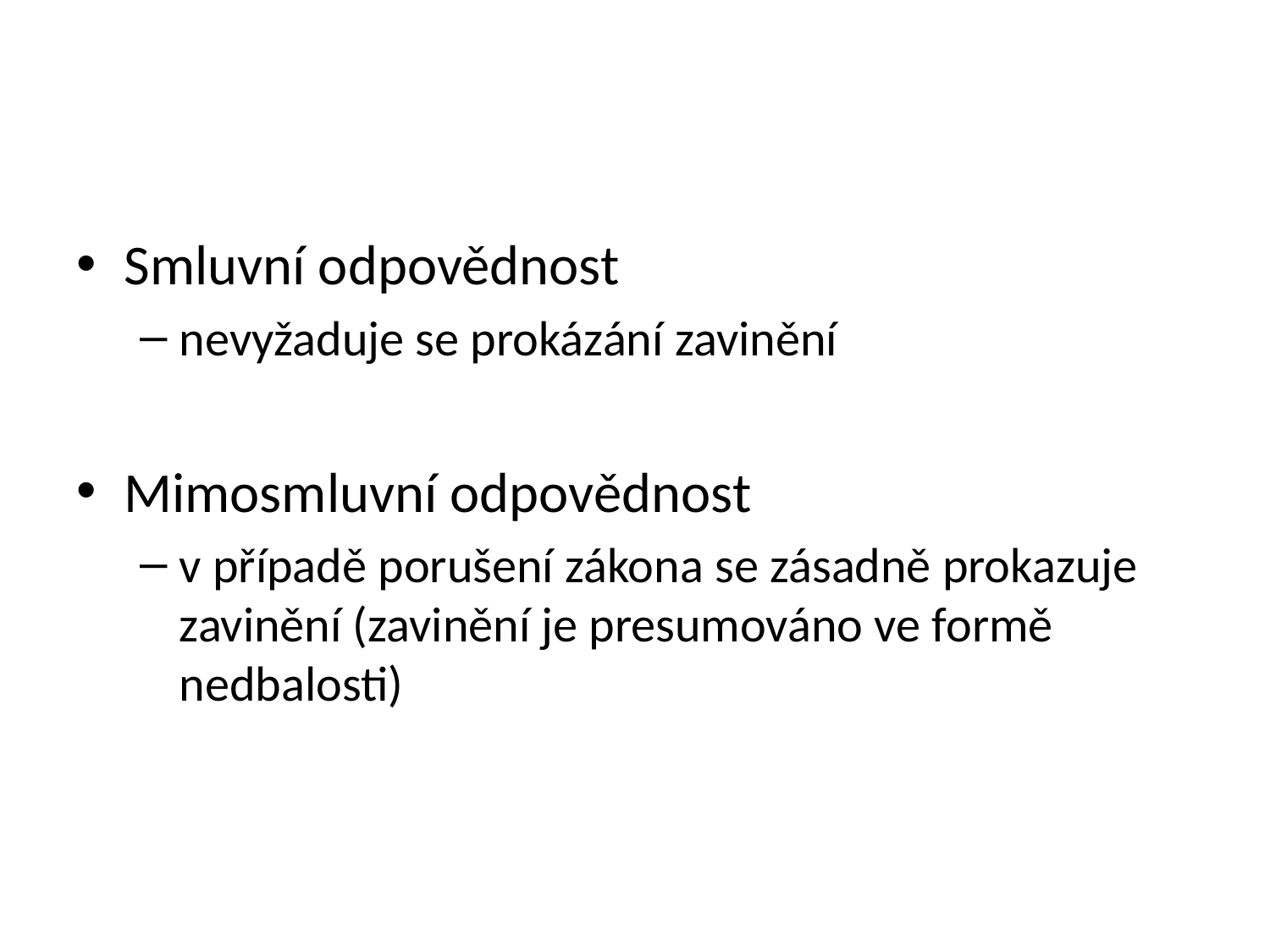

#
Smluvní odpovědnost
nevyžaduje se prokázání zavinění

Mimosmluvní odpovědnost
v případě porušení zákona se zásadně prokazuje zavinění (zavinění je presumováno ve formě nedbalosti)